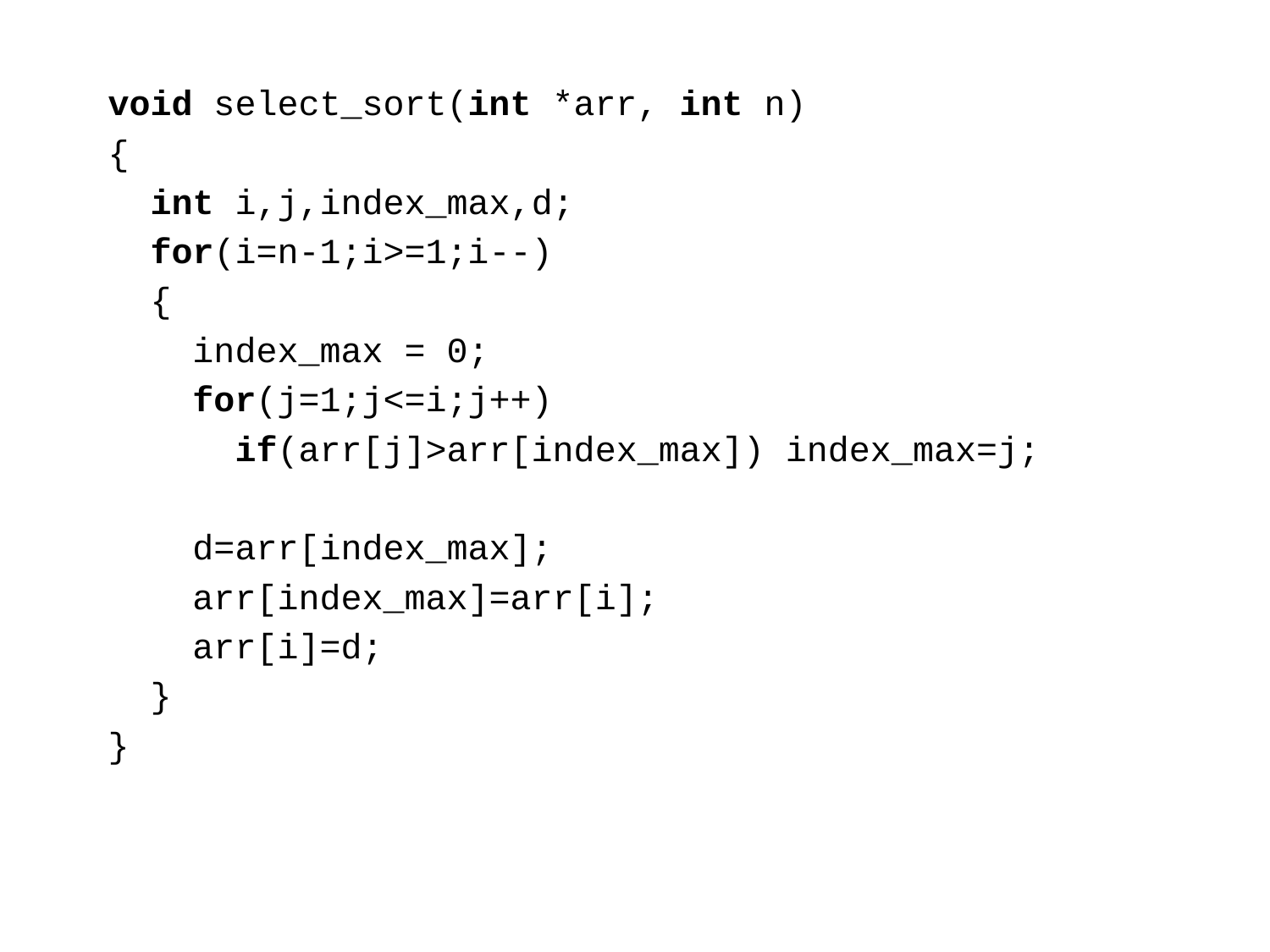

void select_sort(int *arr, int n)
{
  int i,j,index_max,d;
  for(i=n-1;i>=1;i--)
  {
    index_max = 0;
    for(j=1;j<=i;j++)
      if(arr[j]>arr[index_max]) index_max=j;

    d=arr[index_max];
    arr[index_max]=arr[i];
    arr[i]=d;
  }
}